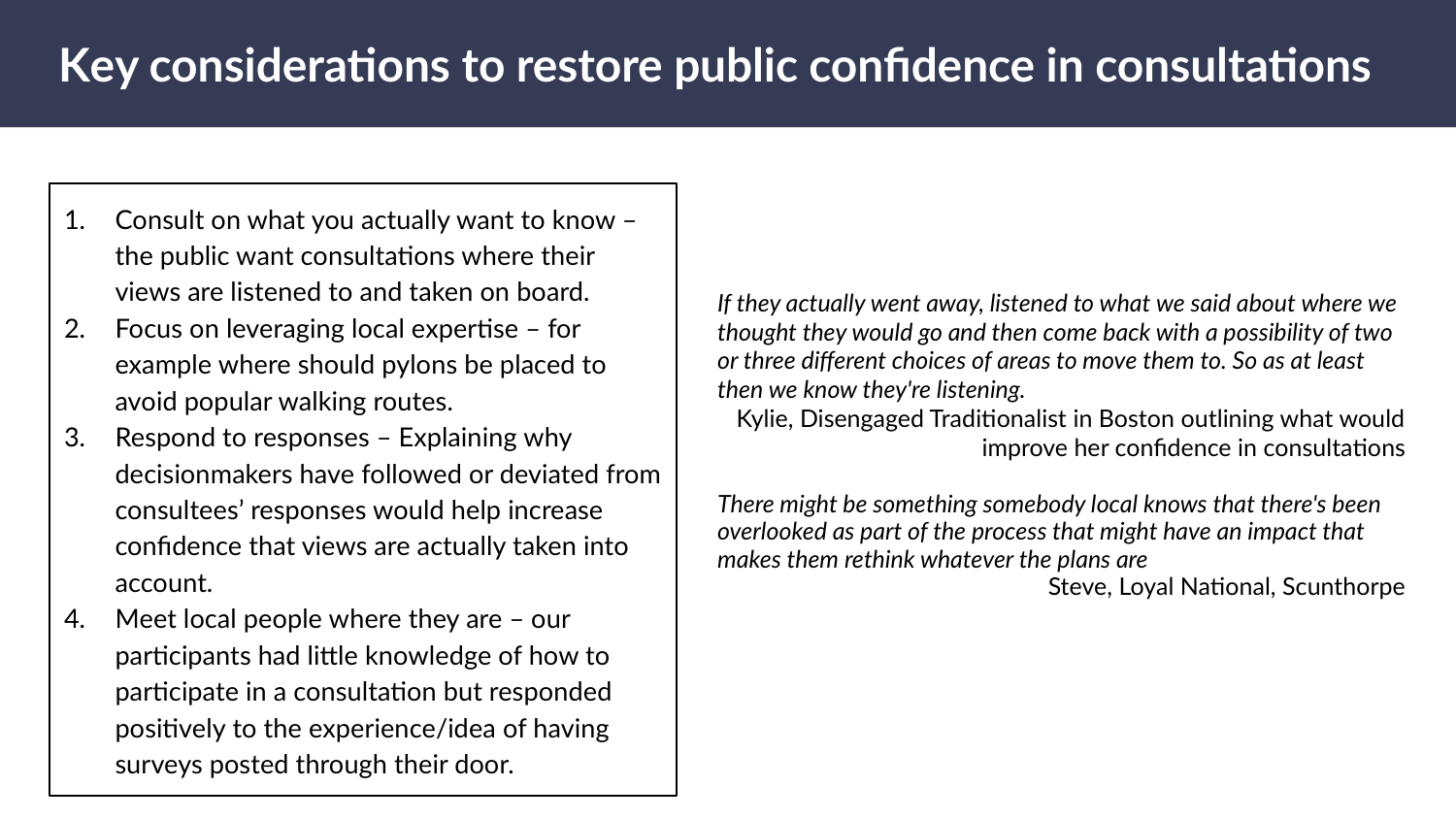

# Key considerations to restore public confidence in consultations
Consult on what you actually want to know – the public want consultations where their views are listened to and taken on board.
Focus on leveraging local expertise – for example where should pylons be placed to avoid popular walking routes.
Respond to responses – Explaining why decisionmakers have followed or deviated from consultees’ responses would help increase confidence that views are actually taken into account.
Meet local people where they are – our participants had little knowledge of how to participate in a consultation but responded positively to the experience/idea of having surveys posted through their door.
If they actually went away, listened to what we said about where we thought they would go and then come back with a possibility of two or three different choices of areas to move them to. So as at least then we know they're listening.
Kylie, Disengaged Traditionalist in Boston outlining what would improve her confidence in consultations

There might be something somebody local knows that there's been overlooked as part of the process that might have an impact that makes them rethink whatever the plans are
Steve, Loyal National, Scunthorpe